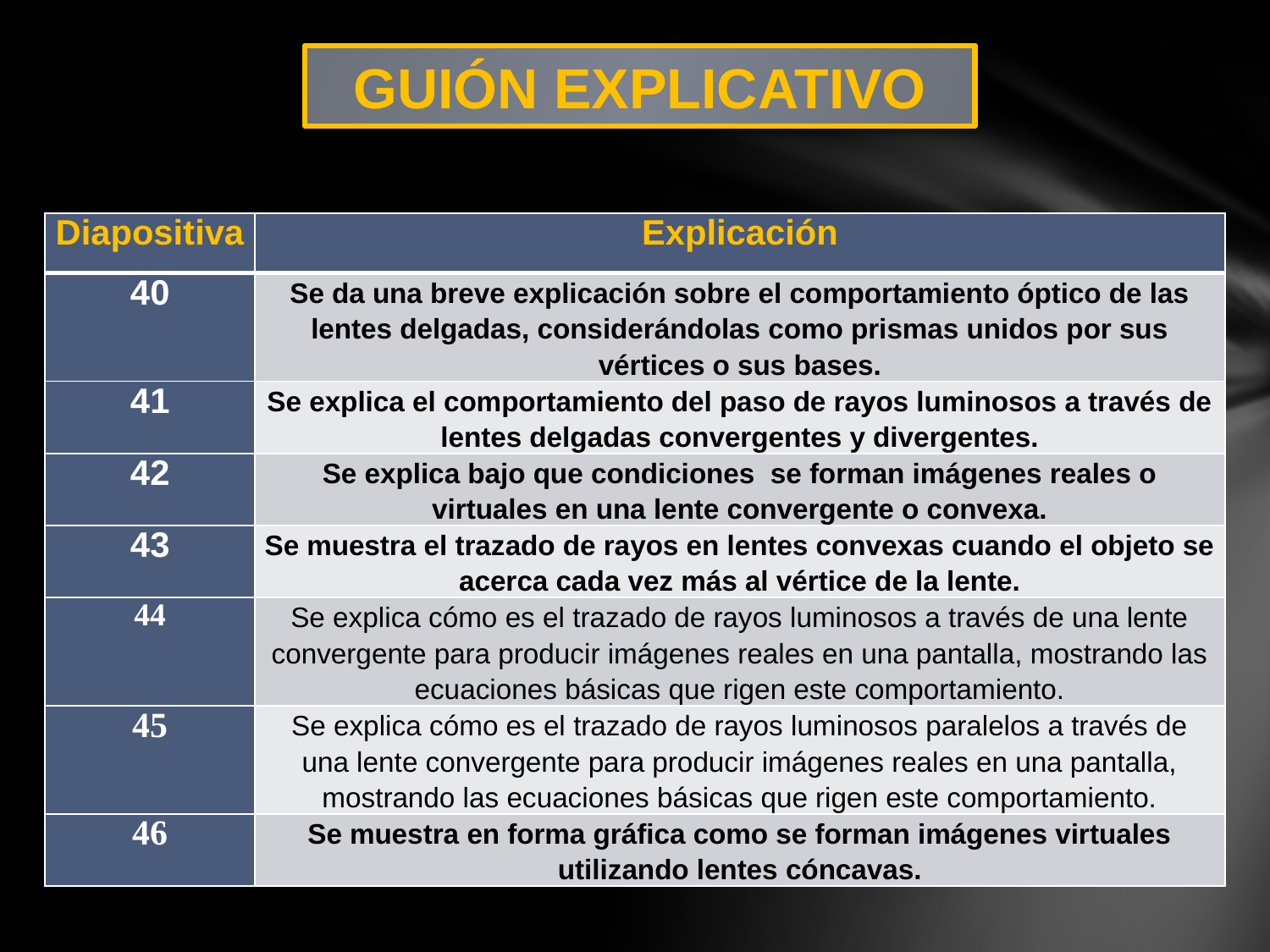

# GUIÓN EXPLICATIVO
| Diapositiva | Explicación |
| --- | --- |
| 40 | Se da una breve explicación sobre el comportamiento óptico de las lentes delgadas, considerándolas como prismas unidos por sus vértices o sus bases. |
| 41 | Se explica el comportamiento del paso de rayos luminosos a través de lentes delgadas convergentes y divergentes. |
| 42 | Se explica bajo que condiciones se forman imágenes reales o virtuales en una lente convergente o convexa. |
| 43 | Se muestra el trazado de rayos en lentes convexas cuando el objeto se acerca cada vez más al vértice de la lente. |
| 44 | Se explica cómo es el trazado de rayos luminosos a través de una lente convergente para producir imágenes reales en una pantalla, mostrando las ecuaciones básicas que rigen este comportamiento. |
| 45 | Se explica cómo es el trazado de rayos luminosos paralelos a través de una lente convergente para producir imágenes reales en una pantalla, mostrando las ecuaciones básicas que rigen este comportamiento. |
| 46 | Se muestra en forma gráfica como se forman imágenes virtuales utilizando lentes cóncavas. |